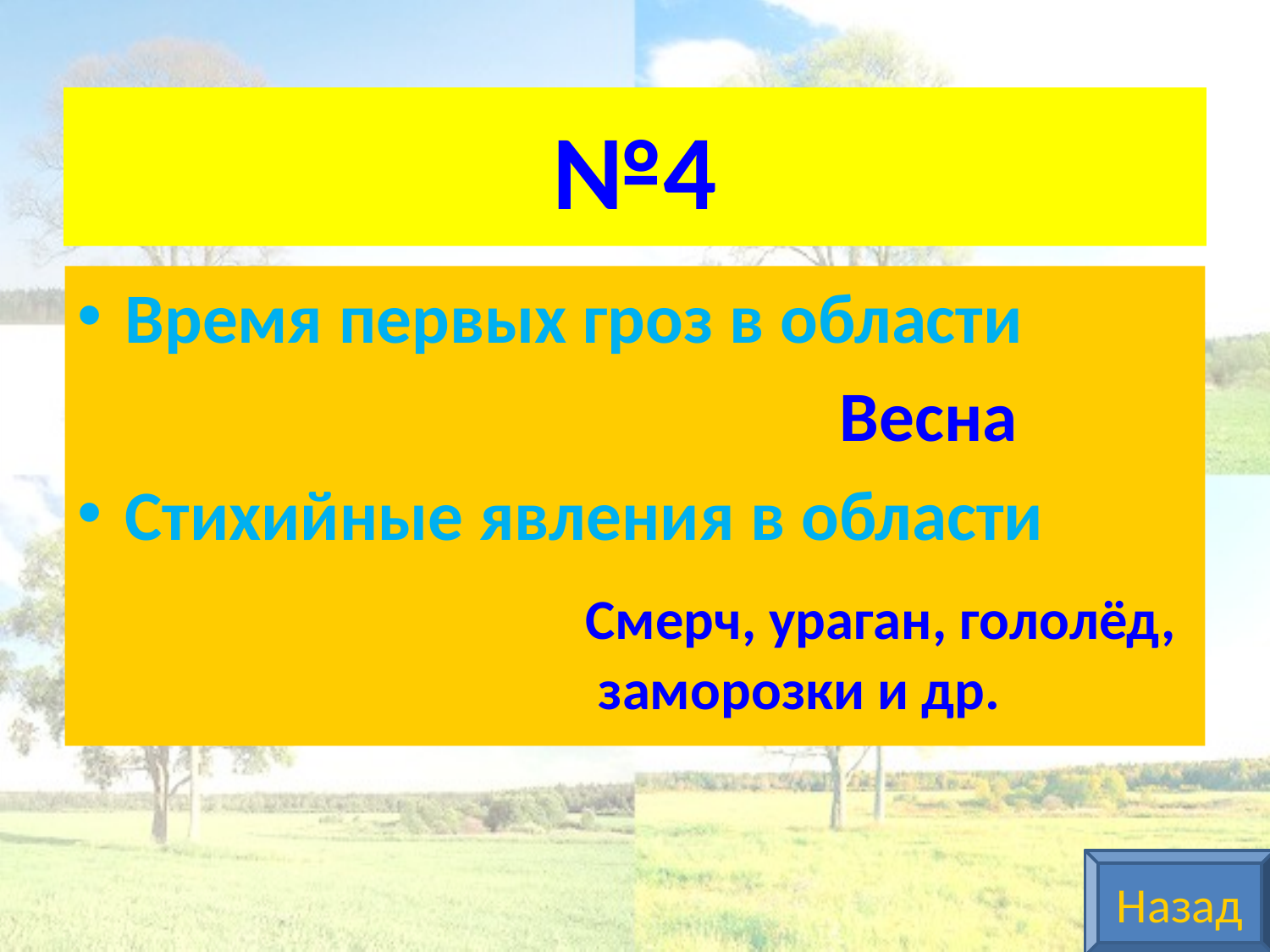

# №4
Время первых гроз в области
						Весна
Стихийные явления в области
				Смерч, ураган, гололёд, 				 заморозки и др.
Назад